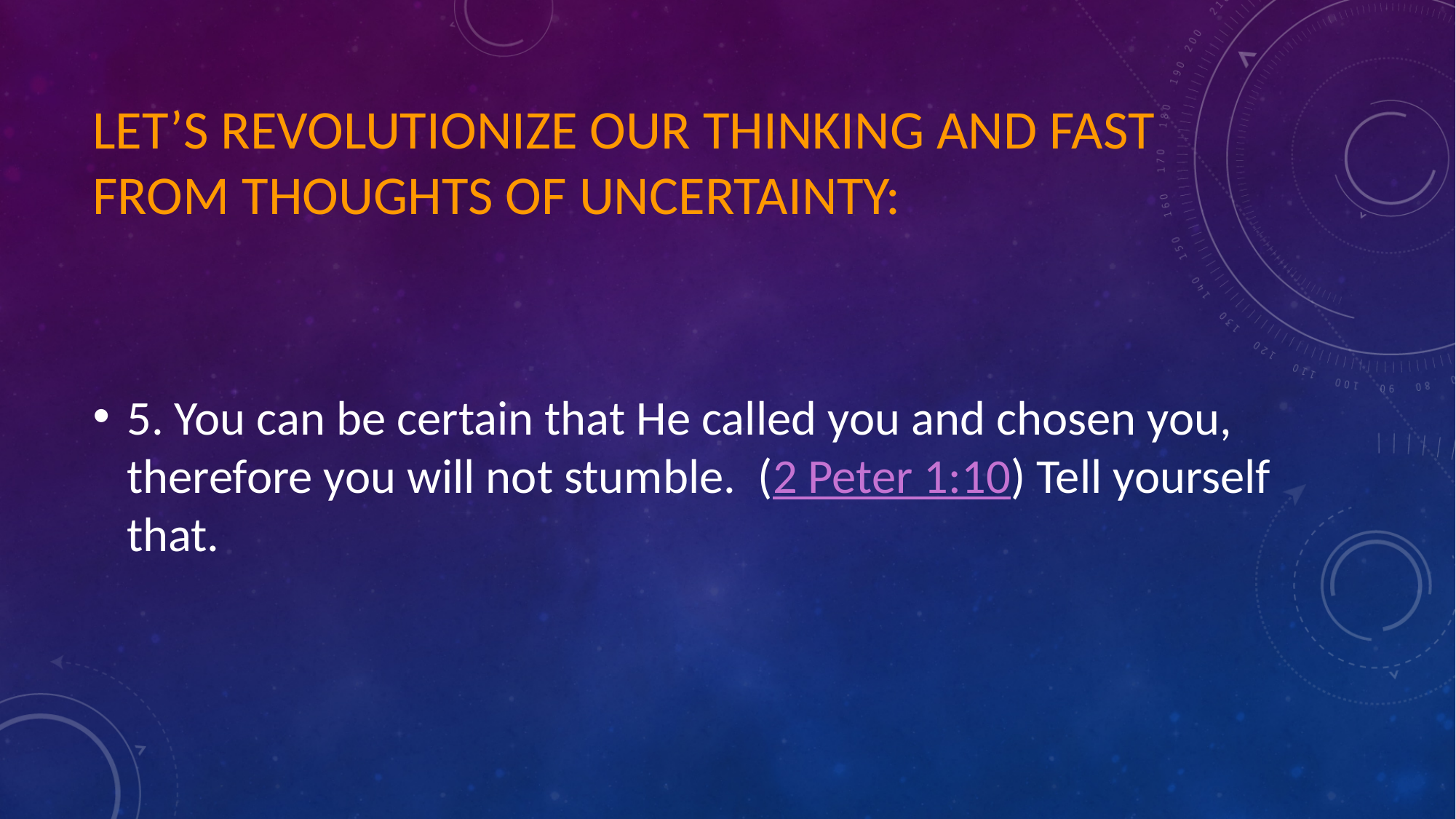

# Let’s revolutionize our thinking and fast from thoughts of uncertainty:
5. You can be certain that He called you and chosen you, therefore you will not stumble.  (2 Peter 1:10) Tell yourself that.